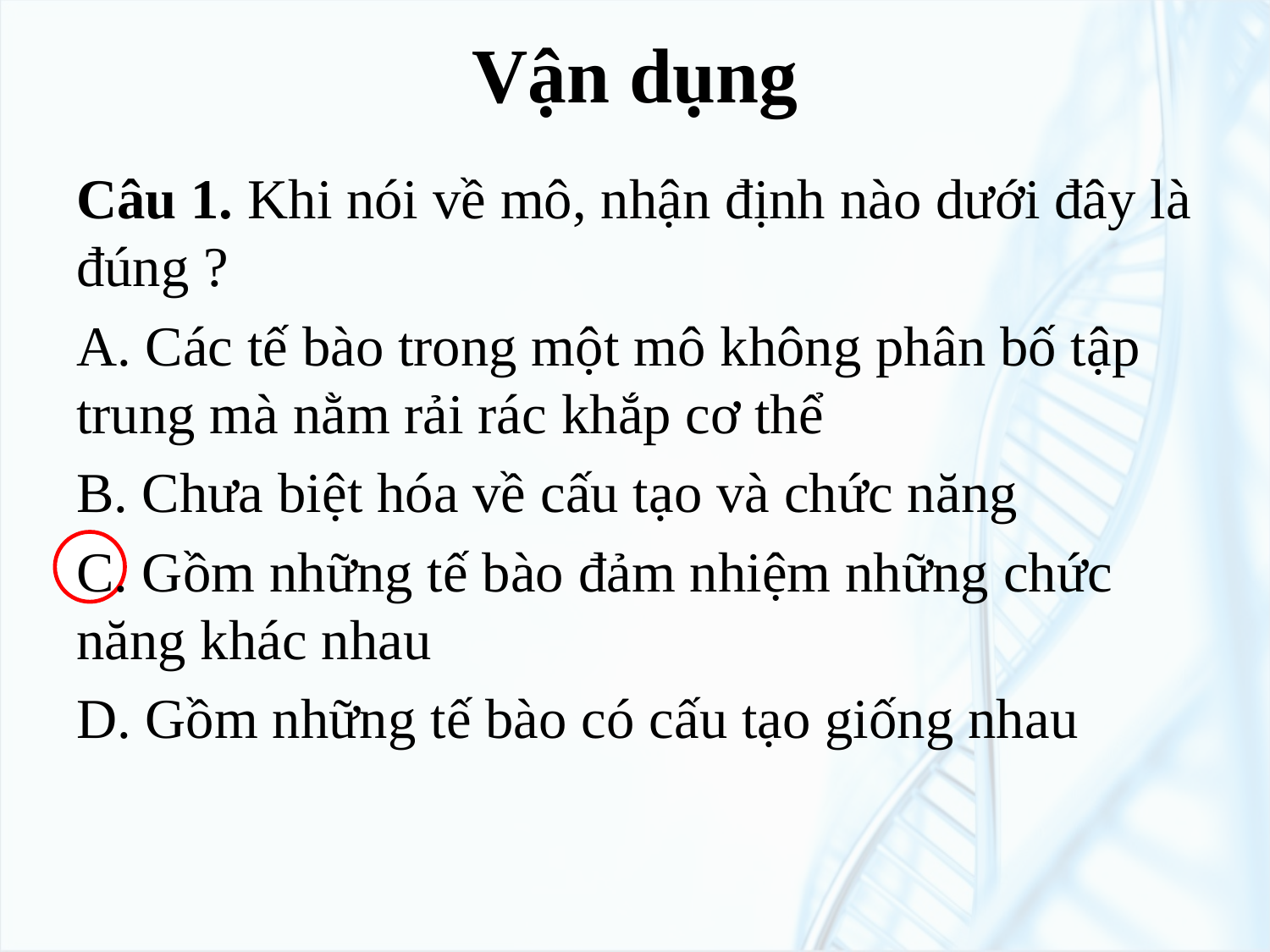

# Vận dụng
Câu 1. Khi nói về mô, nhận định nào dưới đây là đúng ?
A. Các tế bào trong một mô không phân bố tập trung mà nằm rải rác khắp cơ thể
B. Chưa biệt hóa về cấu tạo và chức năng
C. Gồm những tế bào đảm nhiệm những chức năng khác nhau
D. Gồm những tế bào có cấu tạo giống nhau